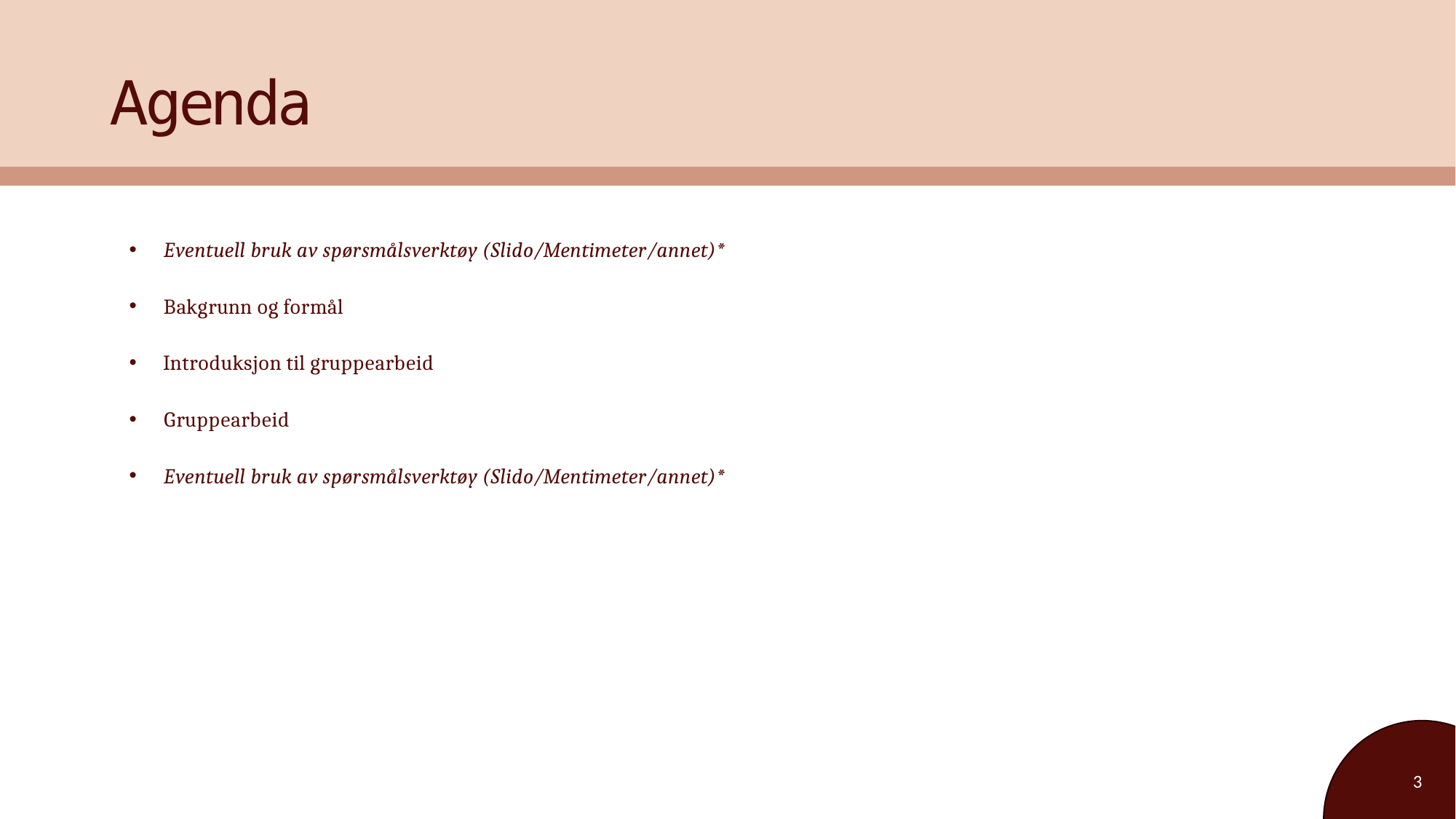

# Agenda
Eventuell bruk av spørsmålsverktøy (Slido/Mentimeter/annet)*
Bakgrunn og formål
Introduksjon til gruppearbeid
Gruppearbeid
Eventuell bruk av spørsmålsverktøy (Slido/Mentimeter/annet)*

3